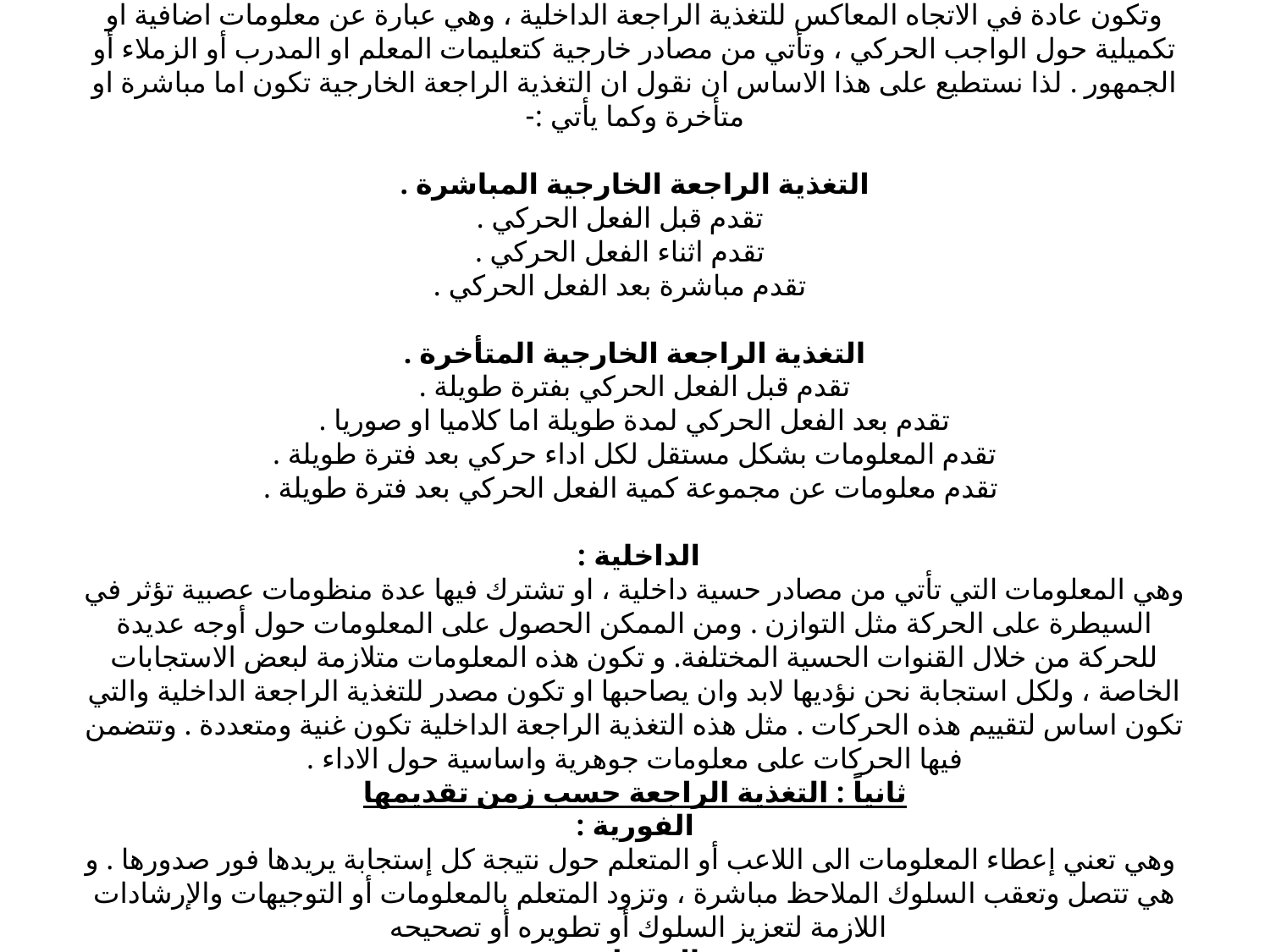

# وتكون عادة في الاتجاه المعاكس للتغذية الراجعة الداخلية ، وهي عبارة عن معلومات اضافية او تكميلية حول الواجب الحركي ، وتأتي من مصادر خارجية كتعليمات المعلم او المدرب أو الزملاء أو الجمهور . لذا نستطيع على هذا الاساس ان نقول ان التغذية الراجعة الخارجية تكون اما مباشرة او متأخرة وكما يأتي :-   التغذية الراجعة الخارجية المباشرة . تقدم قبل الفعل الحركي . تقدم اثناء الفعل الحركي . تقدم مباشرة بعد الفعل الحركي .   التغذية الراجعة الخارجية المتأخرة . تقدم قبل الفعل الحركي بفترة طويلة . تقدم بعد الفعل الحركي لمدة طويلة اما كلاميا او صوريا . تقدم المعلومات بشكل مستقل لكل اداء حركي بعد فترة طويلة . تقدم معلومات عن مجموعة كمية الفعل الحركي بعد فترة طويلة .   الداخلية : وهي المعلومات التي تأتي من مصادر حسية داخلية ، او تشترك فيها عدة منظومات عصبية تؤثر في السيطرة على الحركة مثل التوازن . ومن الممكن الحصول على المعلومات حول أوجه عديدة للحركة من خلال القنوات الحسية المختلفة. و تكون هذه المعلومات متلازمة لبعض الاستجابات الخاصة ، ولكل استجابة نحن نؤديها لابد وان يصاحبها او تكون مصدر للتغذية الراجعة الداخلية والتي تكون اساس لتقييم هذه الحركات . مثل هذه التغذية الراجعة الداخلية تكون غنية ومتعددة . وتتضمن فيها الحركات على معلومات جوهرية واساسية حول الاداء . ثانياً : التغذية الراجعة حسب زمن تقديمها الفورية : وهي تعني إعطاء المعلومات الى اللاعب أو المتعلم حول نتيجة كل إستجابة يريدها فور صدورها . و هي تتصل وتعقب السلوك الملاحظ مباشرة ، وتزود المتعلم بالمعلومات أو التوجيهات والإرشادات اللازمة لتعزيز السلوك أو تطويره أو تصحيحه المؤجلة :